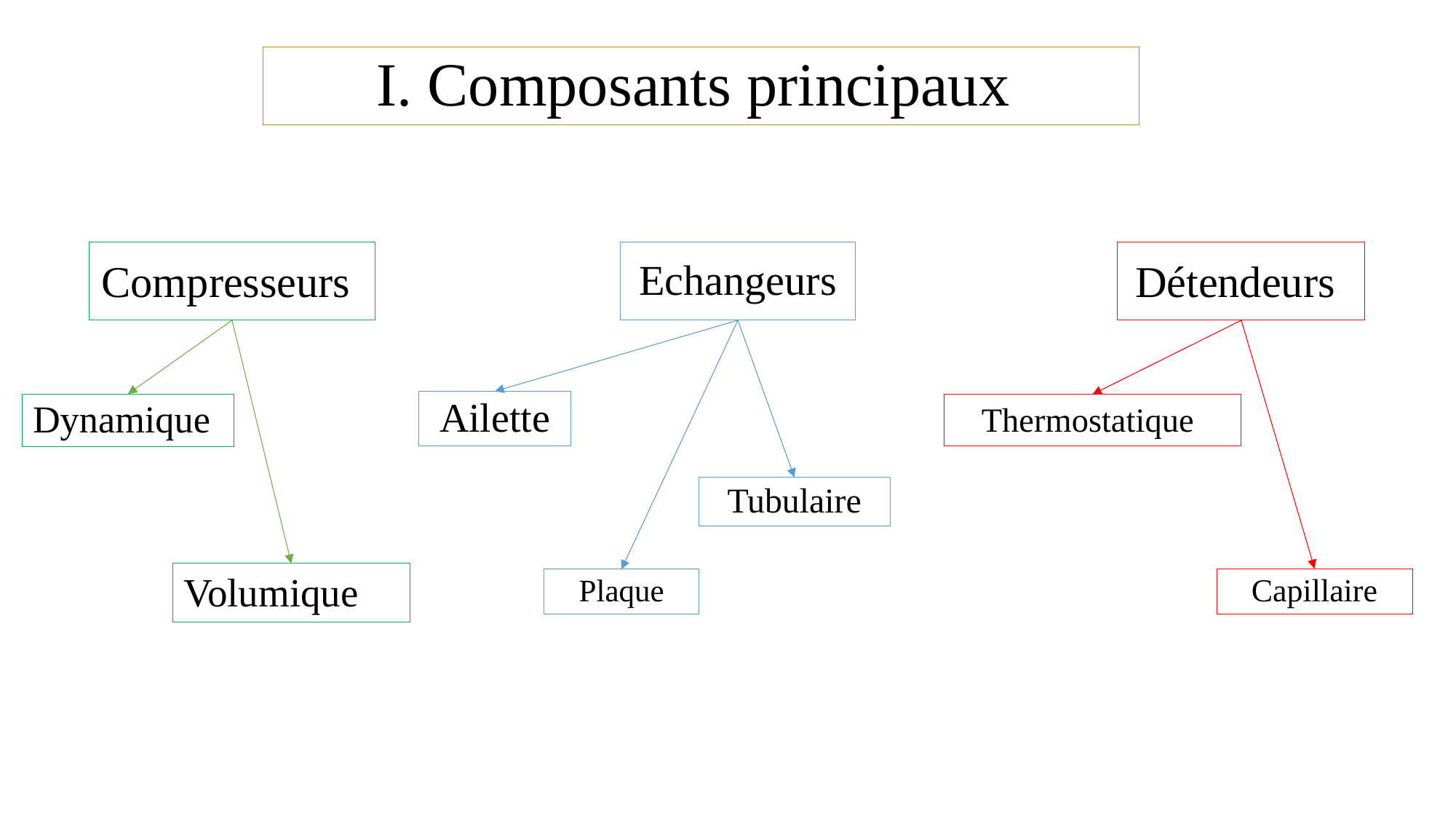

# I. Composants principaux
Compresseurs
Echangeurs
Détendeurs
Ailette
Dynamique
Thermostatique
Tubulaire
Volumique
Capillaire
Plaque